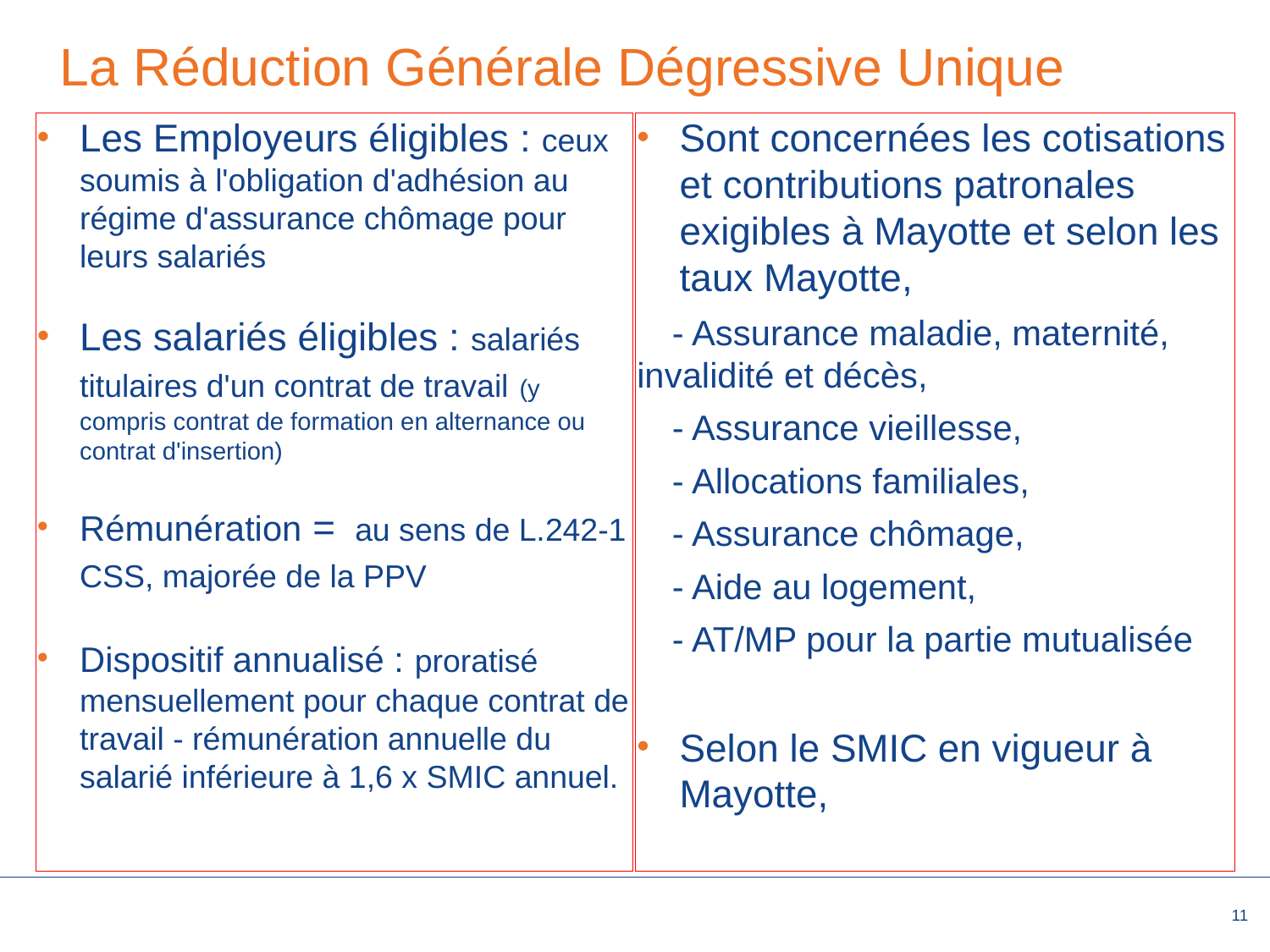

# La Réduction Générale Dégressive Unique
Les Employeurs éligibles : ceux soumis à l'obligation d'adhésion au régime d'assurance chômage pour leurs salariés

Les salariés éligibles : salariés titulaires d'un contrat de travail (y compris contrat de formation en alternance ou contrat d'insertion)

Rémunération =  au sens de L.242-1 CSS, majorée de la PPV

Dispositif annualisé : proratisé mensuellement pour chaque contrat de travail - rémunération annuelle du salarié inférieure à 1,6 x SMIC annuel.
Sont concernées les cotisations et contributions patronales exigibles à Mayotte et selon les taux Mayotte,
 - Assurance maladie, maternité,  invalidité et décès,
 - Assurance vieillesse,
 - Allocations familiales,
 - Assurance chômage,
 - Aide au logement,
 - AT/MP pour la partie mutualisée

Selon le SMIC en vigueur à Mayotte,

11